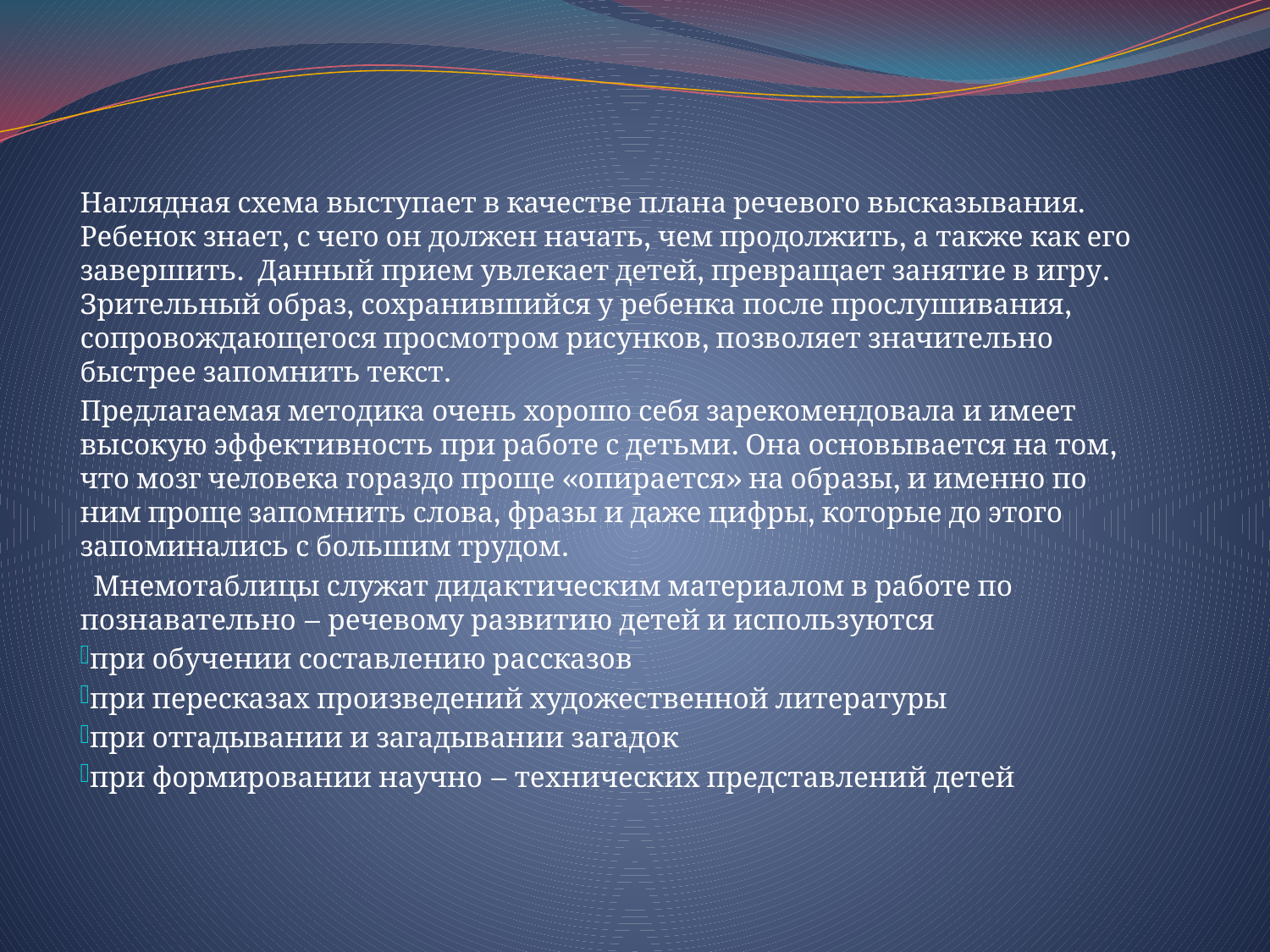

Наглядная схема выступает в качестве плана речевого высказывания. Ребенок знает, с чего он должен начать, чем продолжить, а также как его завершить.  Данный прием увлекает детей, превращает занятие в игру. Зрительный образ, сохранившийся у ребенка после прослушивания, сопровождающегося просмотром рисунков, позволяет значительно быстрее запомнить текст.
Предлагаемая методика очень хорошо себя зарекомендовала и имеет высокую эффективность при работе с детьми. Она основывается на том, что мозг человека гораздо проще «опирается» на образы, и именно по ним проще запомнить слова, фразы и даже цифры, которые до этого запоминались с большим трудом.
  Мнемотаблицы служат дидактическим материалом в работе по познавательно – речевому развитию детей и используются
при обучении составлению рассказов
при пересказах произведений художественной литературы
при отгадывании и загадывании загадок
при формировании научно – технических представлений детей